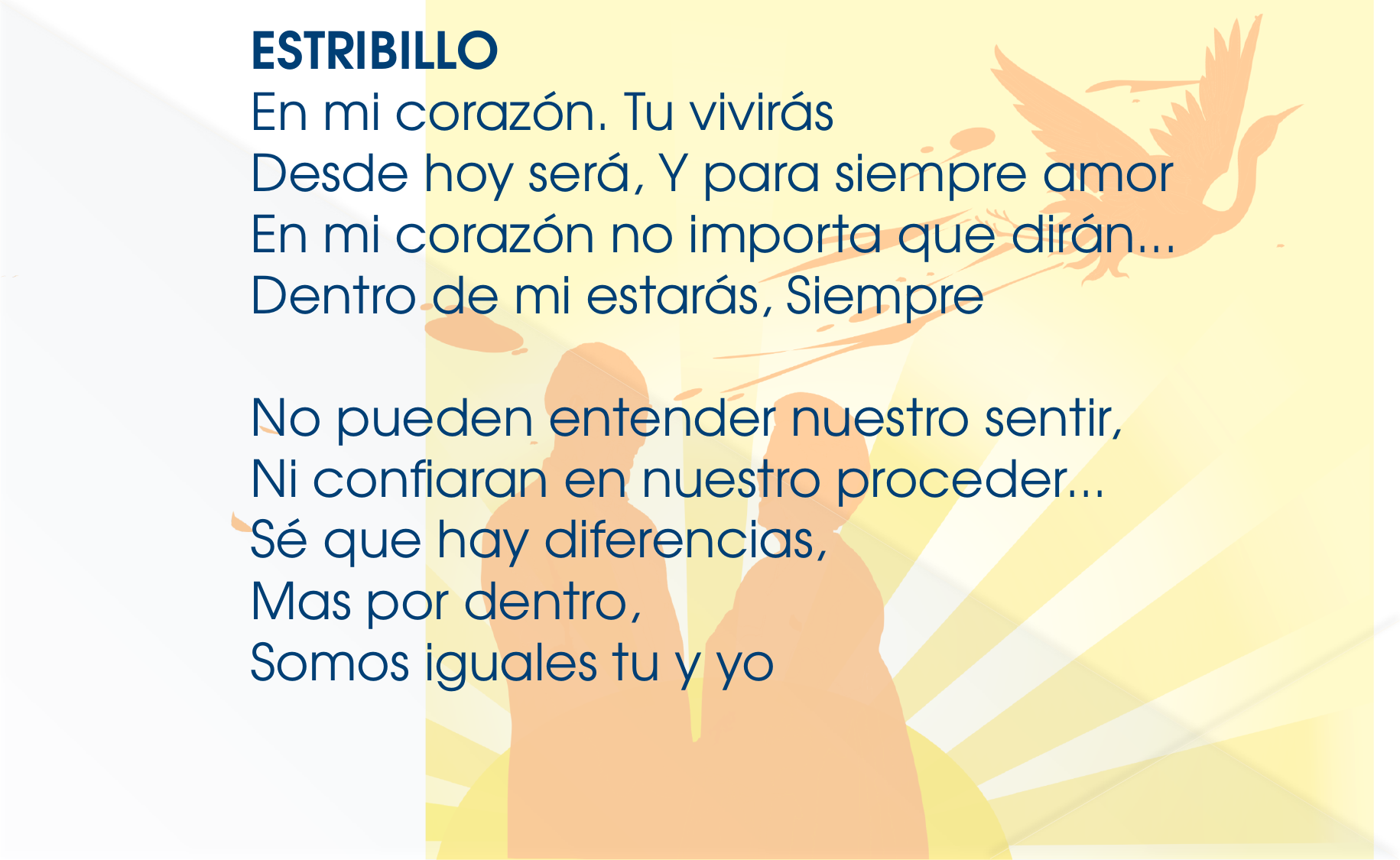

ESTRIBILLO
En mi corazón. Tu vivirás
Desde hoy será, Y para siempre amor
En mi corazón no importa que dirán... 
Dentro de mi estarás, Siempre
No pueden entender nuestro sentir, 
Ni confiaran en nuestro proceder... 
Sé que hay diferencias, 
Mas por dentro, 
Somos iguales tu y yo